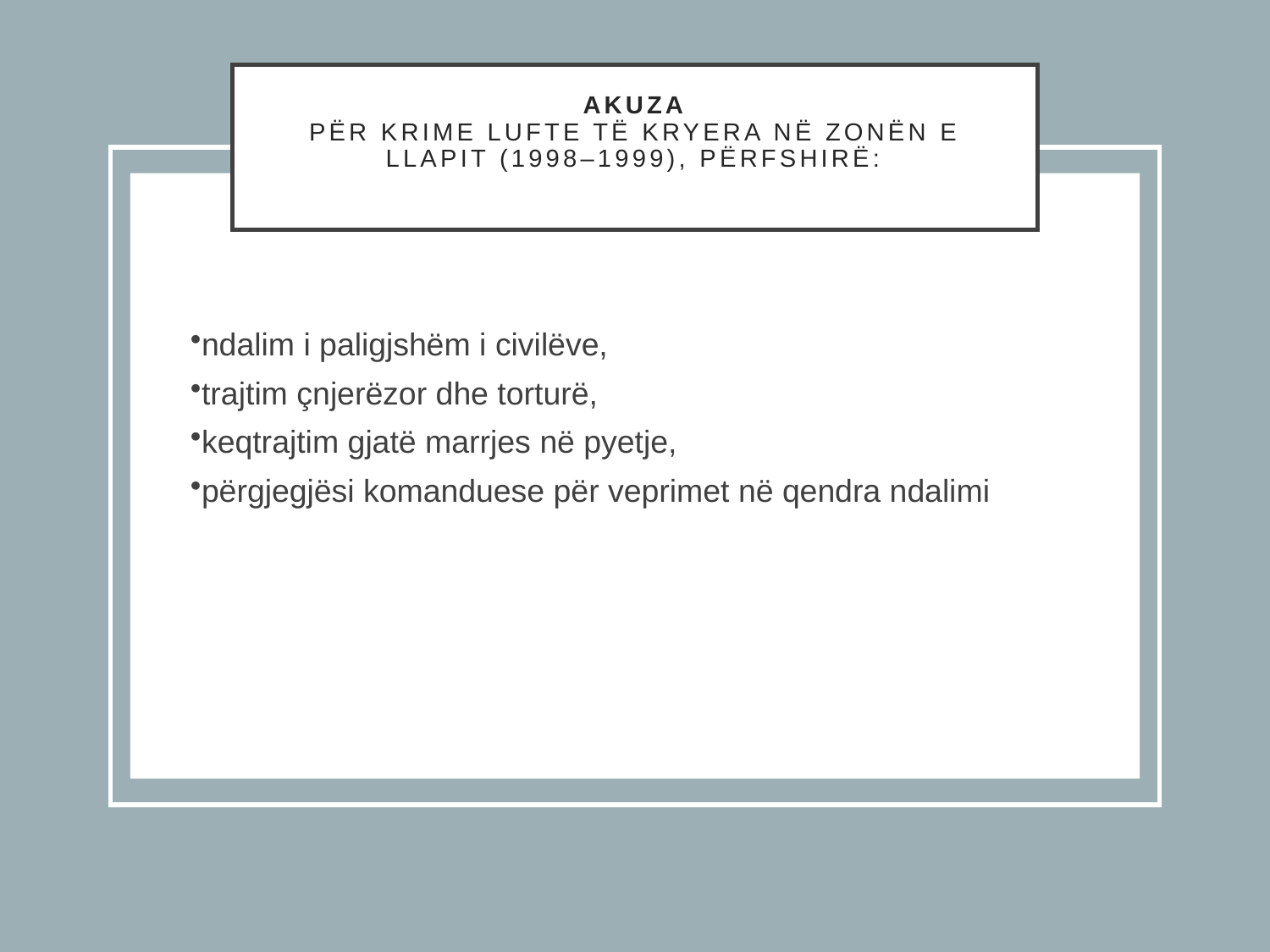

# Akuza për krime lufte të kryera në zonën e Llapit (1998–1999), përfshirë:

ndalim i paligjshëm i civilëve,
trajtim çnjerëzor dhe torturë,
keqtrajtim gjatë marrjes në pyetje,
përgjegjësi komanduese për veprimet në qendra ndalimi